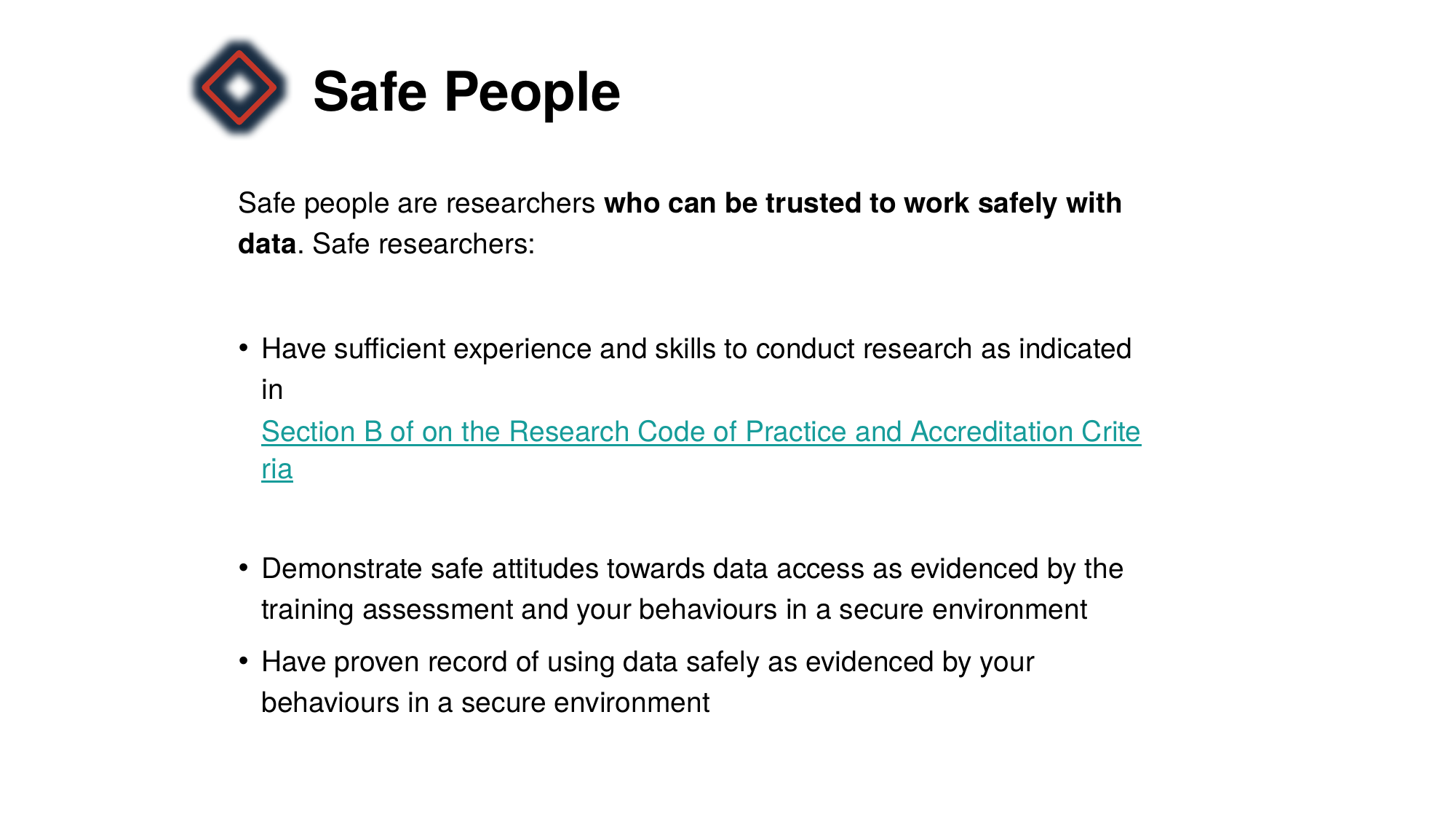

# Safe People

Safe people are researchers who can be trusted to work safely with data. Safe researchers:

Have sufficient experience and skills to conduct research as indicated in Section B of on the Research Code of Practice and Accreditation Criteria
Demonstrate safe attitudes towards data access as evidenced by the training assessment and your behaviours in a secure environment
Have proven record of using data safely as evidenced by your behaviours in a secure environment